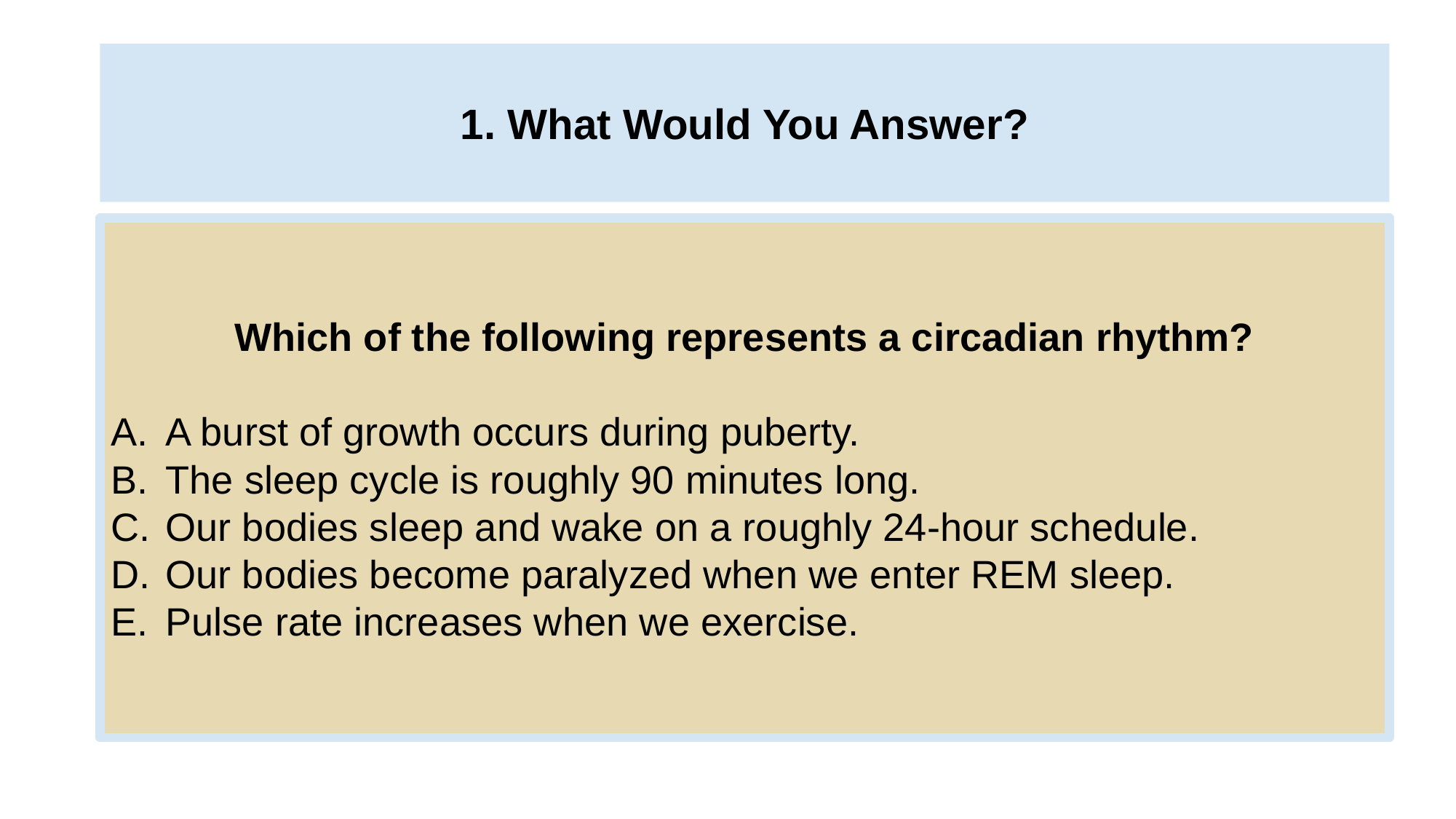

# 1. What Would You Answer?
Which of the following represents a circadian rhythm?

A burst of growth occurs during puberty.
The sleep cycle is roughly 90 minutes long.
Our bodies sleep and wake on a roughly 24-hour schedule.
Our bodies become paralyzed when we enter REM sleep.
Pulse rate increases when we exercise.